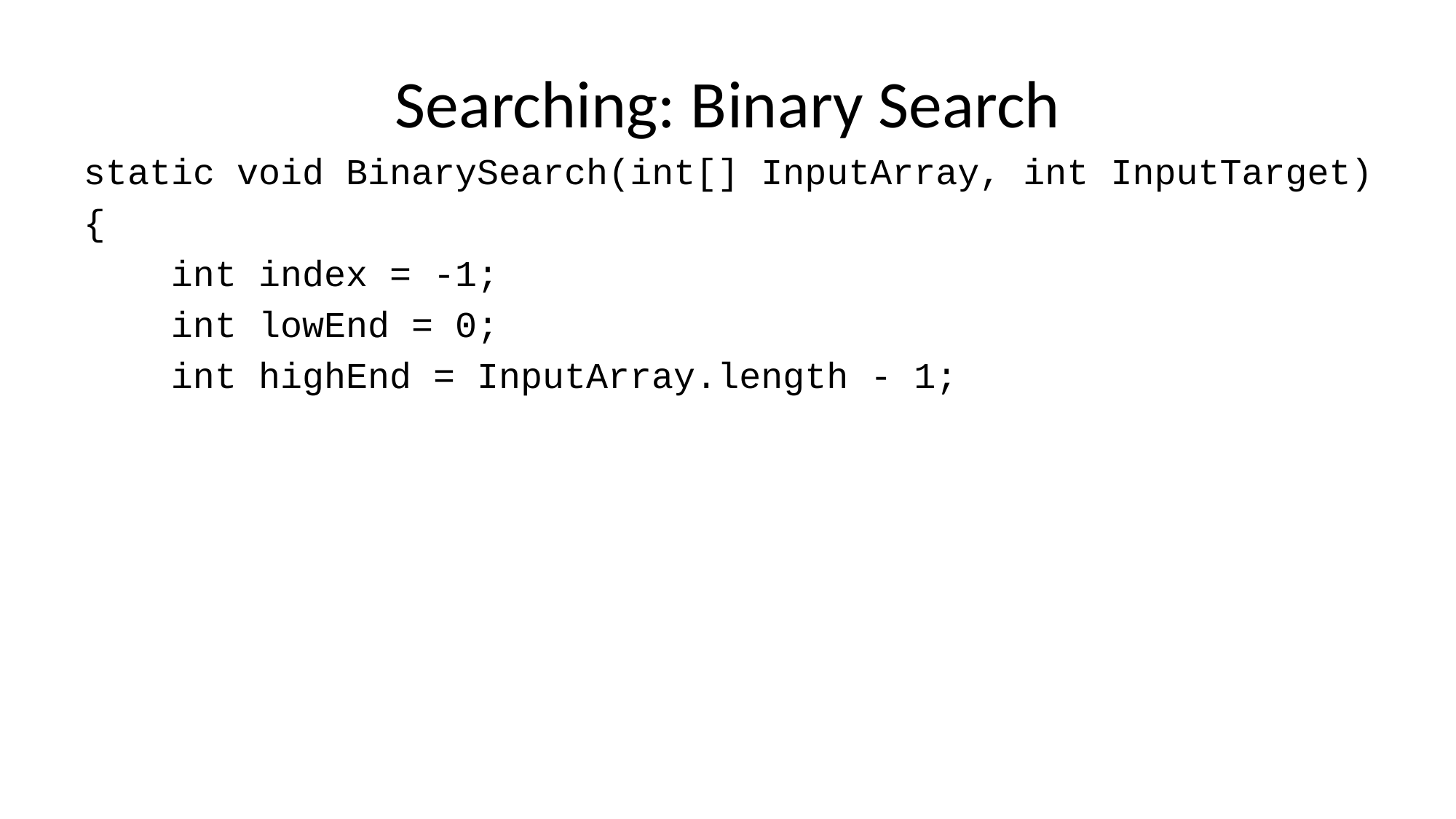

# Searching: Binary Search
static void BinarySearch(int[] InputArray, int InputTarget)
{
    int index = -1;
    int lowEnd = 0;
    int highEnd = InputArray.length - 1;